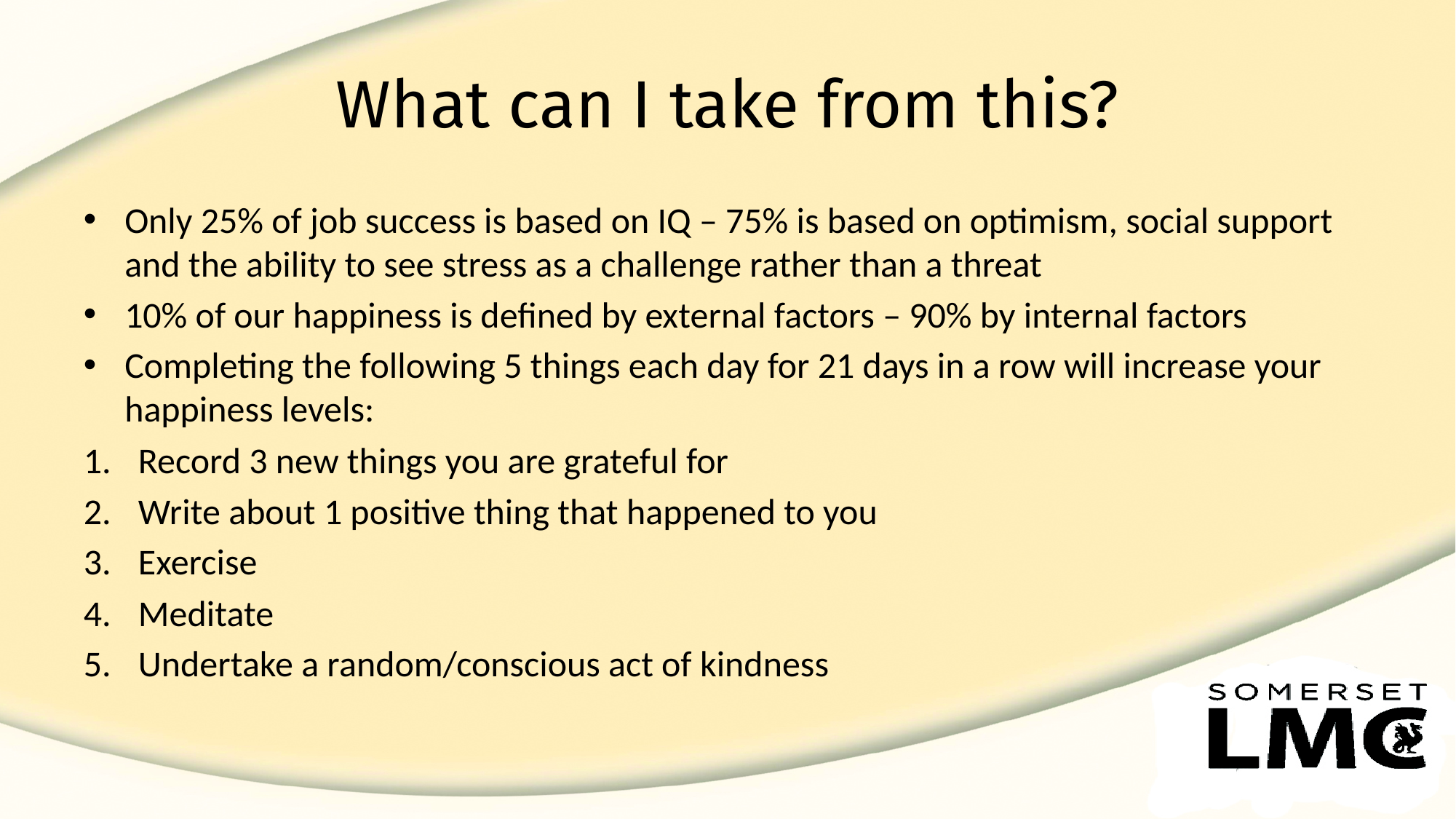

# What can I take from this?
Only 25% of job success is based on IQ – 75% is based on optimism, social support and the ability to see stress as a challenge rather than a threat
10% of our happiness is defined by external factors – 90% by internal factors
Completing the following 5 things each day for 21 days in a row will increase your happiness levels:
Record 3 new things you are grateful for
Write about 1 positive thing that happened to you
Exercise
Meditate
Undertake a random/conscious act of kindness